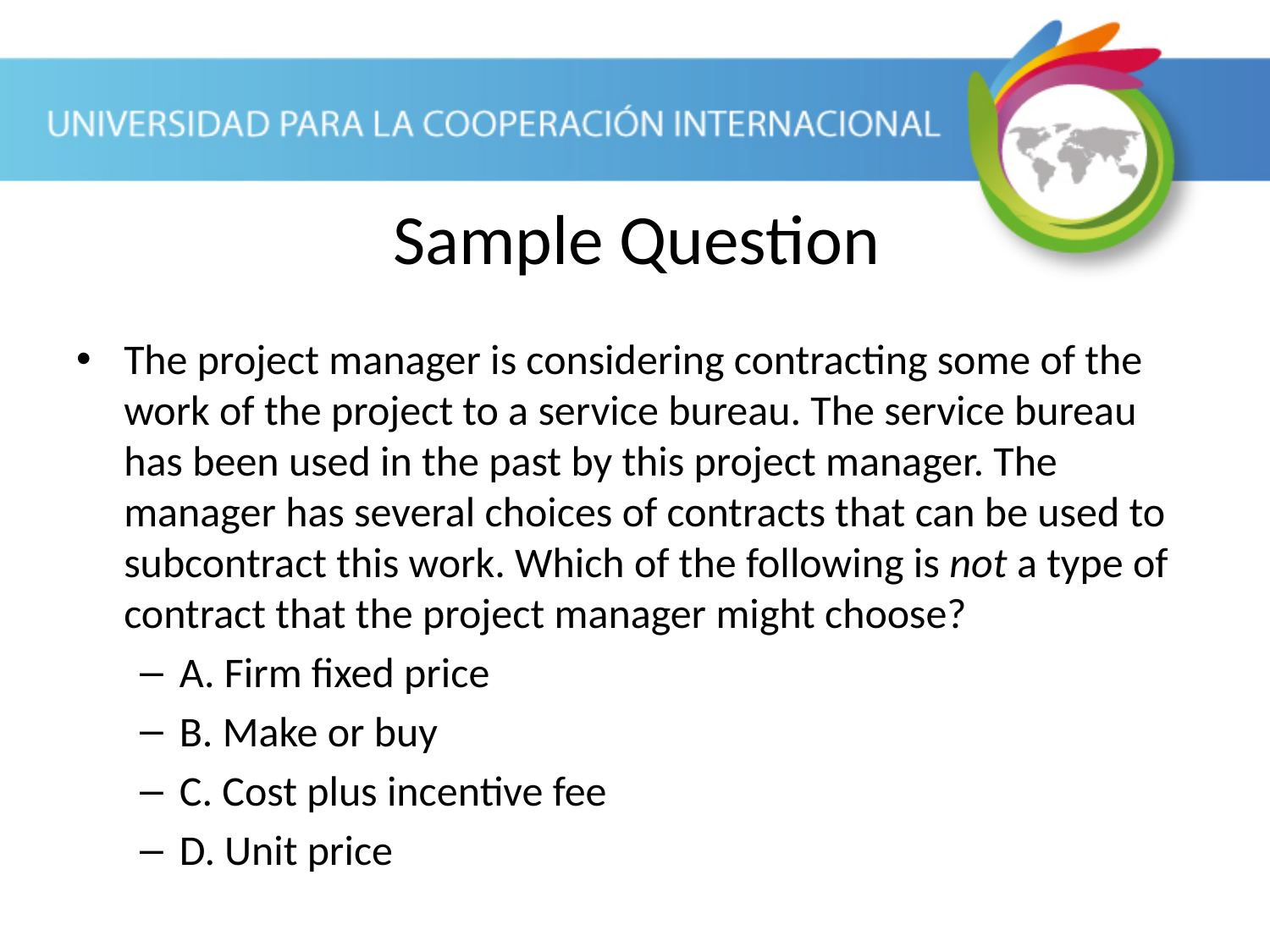

Sample Question
The project manager is considering contracting some of the work of the project to a service bureau. The service bureau has been used in the past by this project manager. The manager has several choices of contracts that can be used to subcontract this work. Which of the following is not a type of contract that the project manager might choose?
A. Firm fixed price
B. Make or buy
C. Cost plus incentive fee
D. Unit price